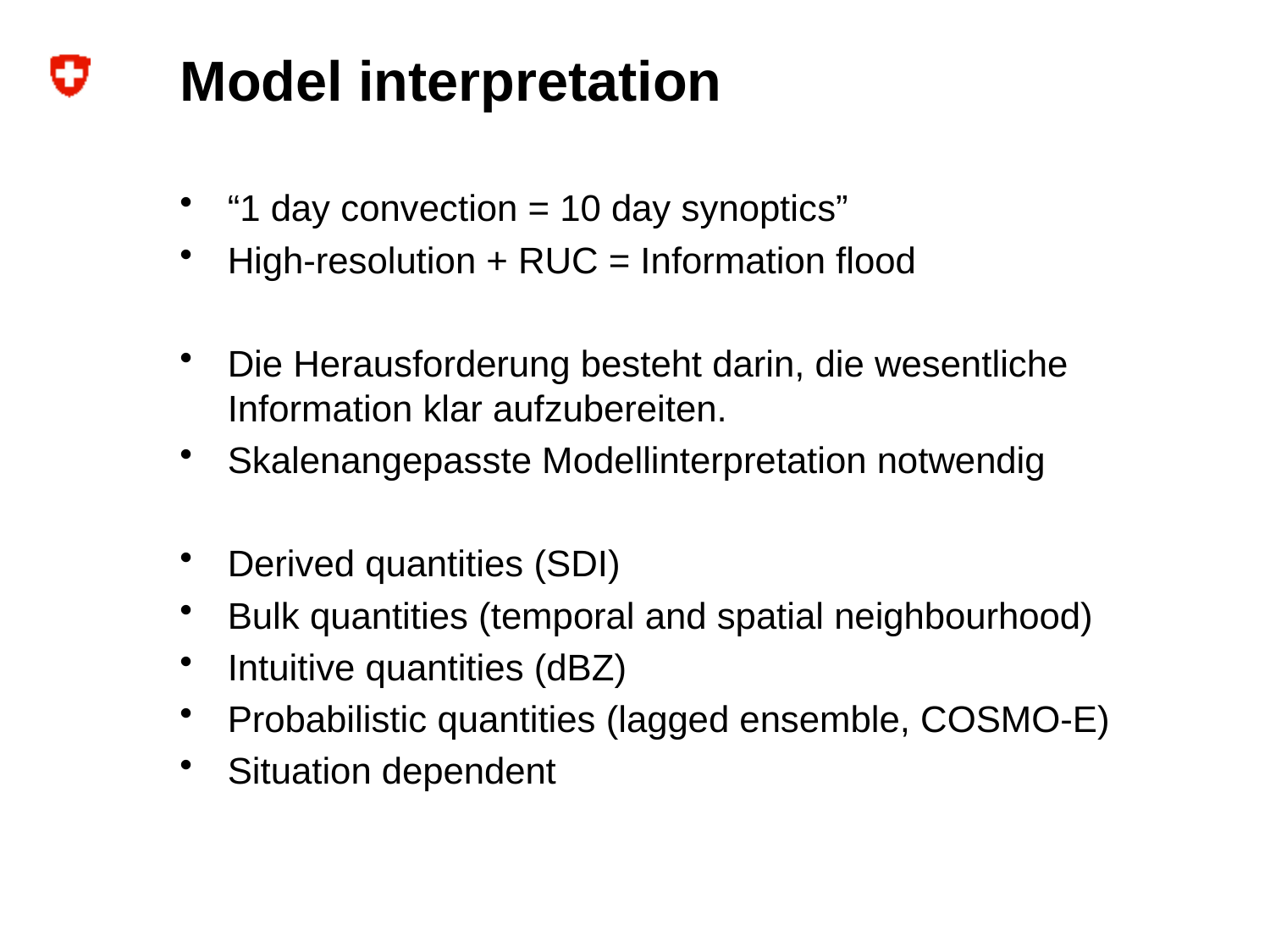

# Model interpretation
“1 day convection = 10 day synoptics”
High-resolution + RUC = Information flood

Die Herausforderung besteht darin, die wesentliche Information klar aufzubereiten.
Skalenangepasste Modellinterpretation notwendig

Derived quantities (SDI)
Bulk quantities (temporal and spatial neighbourhood)
Intuitive quantities (dBZ)
Probabilistic quantities (lagged ensemble, COSMO-E)
Situation dependent